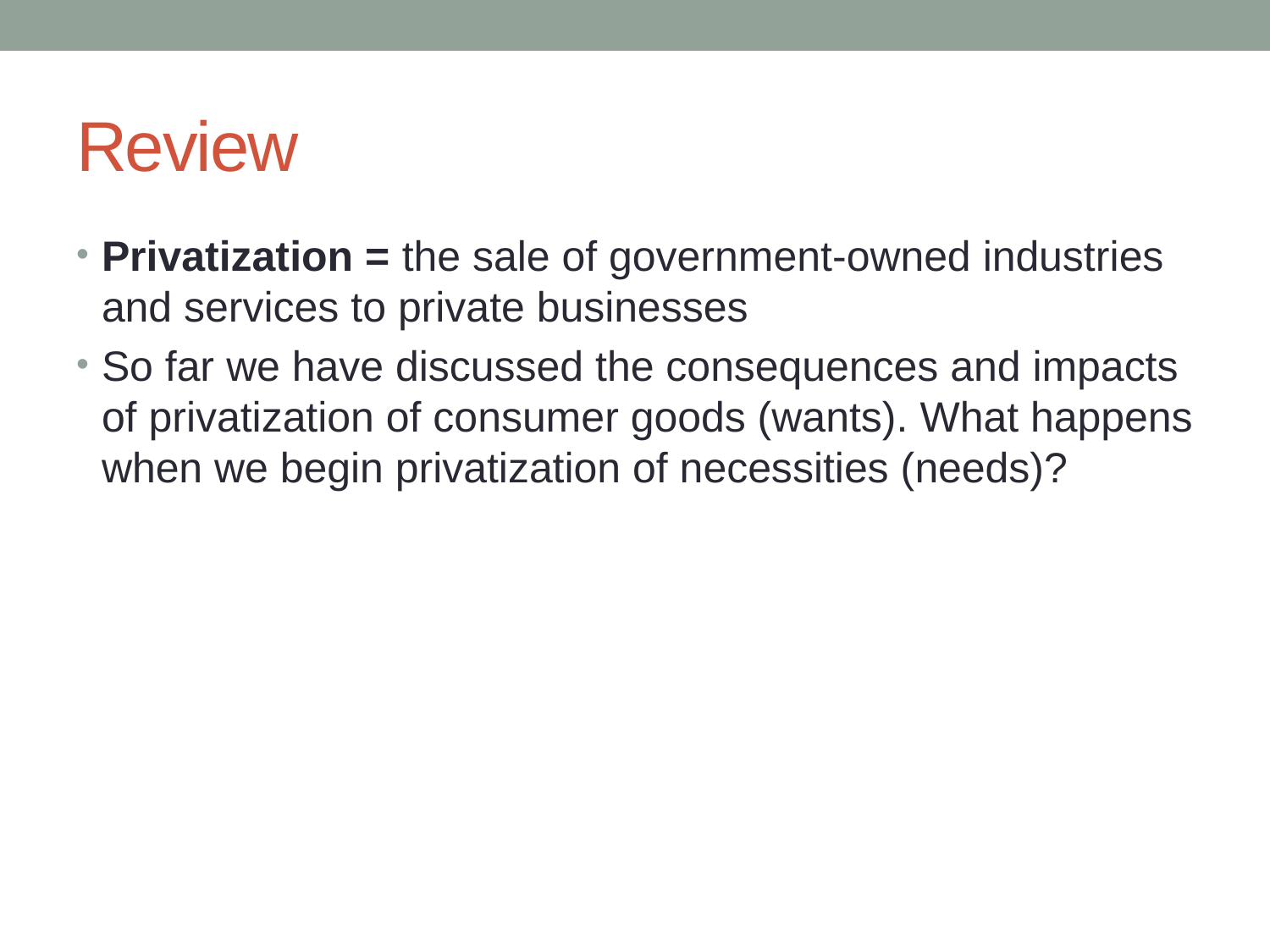

# Review
Privatization = the sale of government-owned industries and services to private businesses
So far we have discussed the consequences and impacts of privatization of consumer goods (wants). What happens when we begin privatization of necessities (needs)?